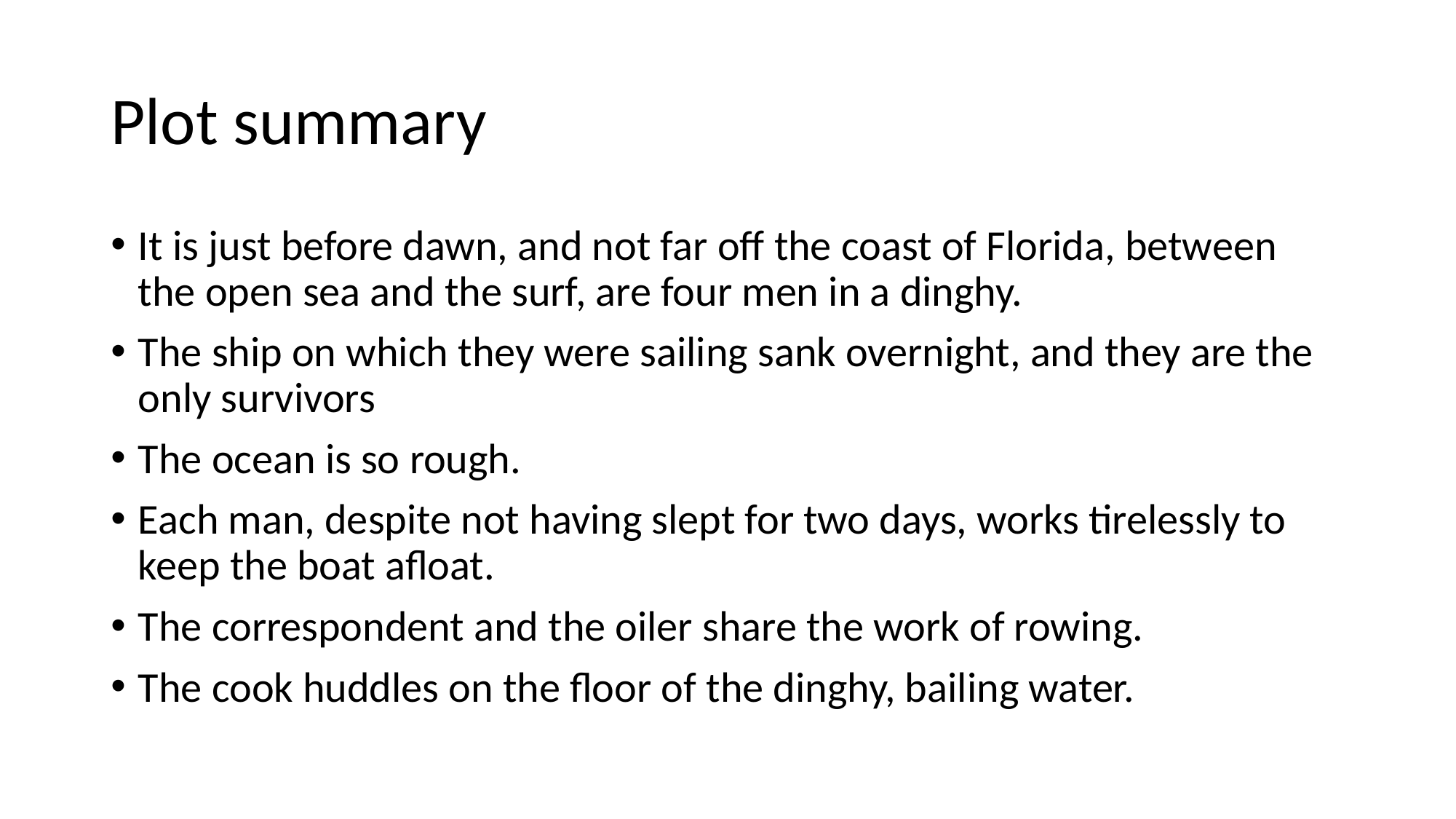

# Plot summary
It is just before dawn, and not far off the coast of Florida, between the open sea and the surf, are four men in a dinghy.
The ship on which they were sailing sank overnight, and they are the only survivors
The ocean is so rough.
Each man, despite not having slept for two days, works tirelessly to keep the boat afloat.
The correspondent and the oiler share the work of rowing.
The cook huddles on the floor of the dinghy, bailing water.